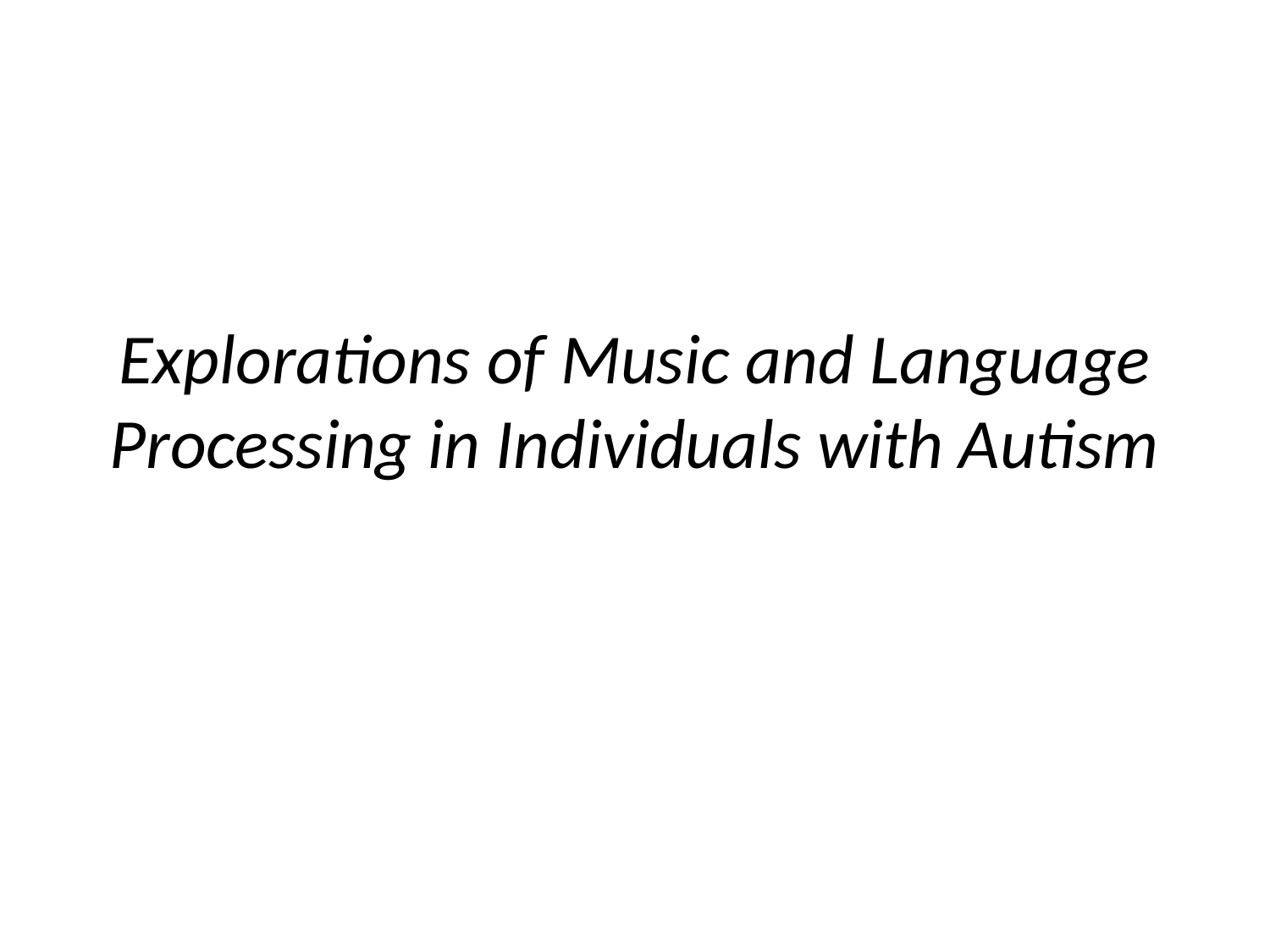

# Explorations of Music and Language Processing in Individuals with Autism